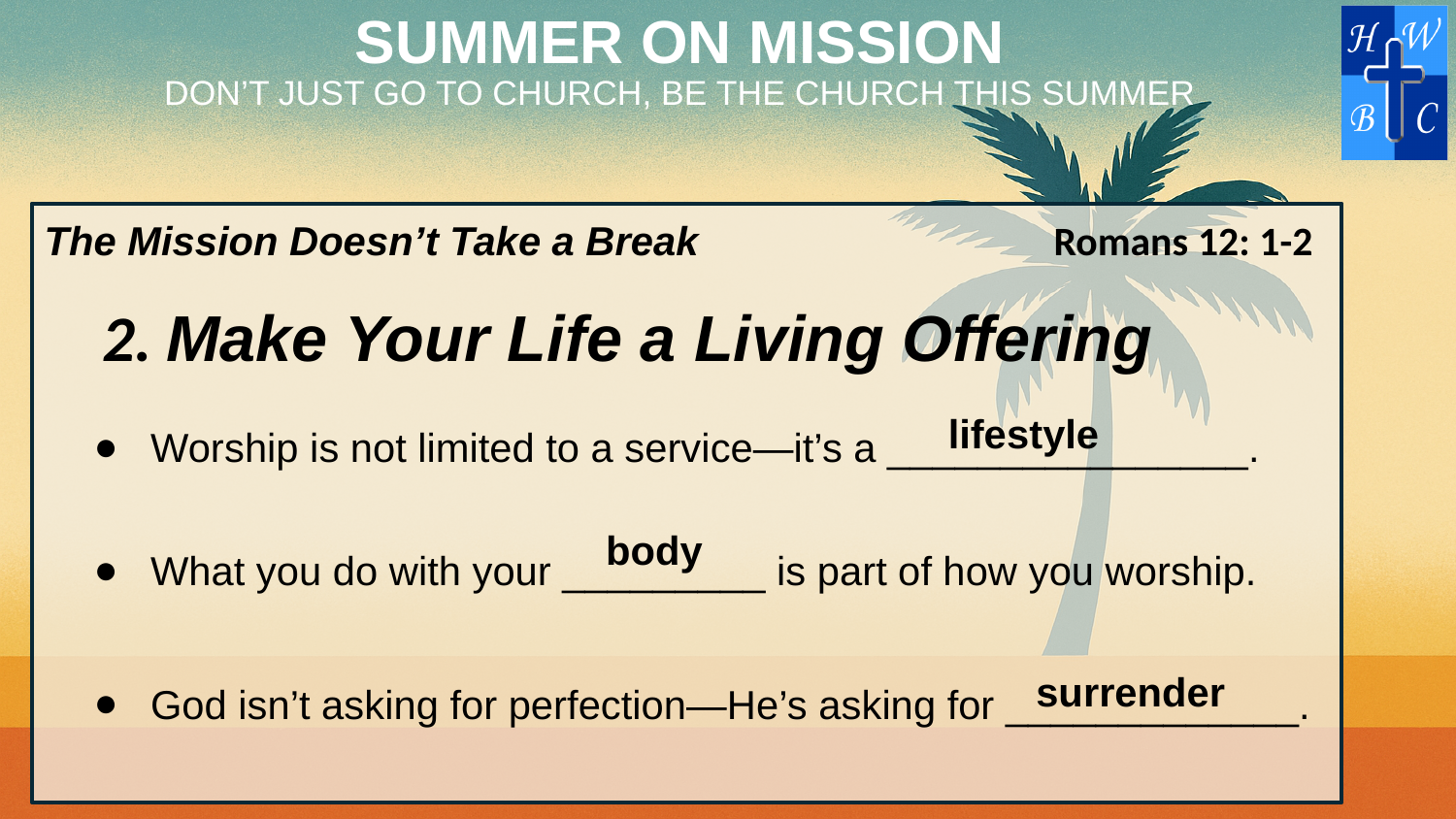

The Mission Doesn’t Take a Break
Romans 12: 1-2

2. Make Your Life a Living Offering
Worship is not limited to a service—it’s a ________________.
lifestyle
body
What you do with your _________ is part of how you worship.
God isn’t asking for perfection—He’s asking for _____________.
surrender